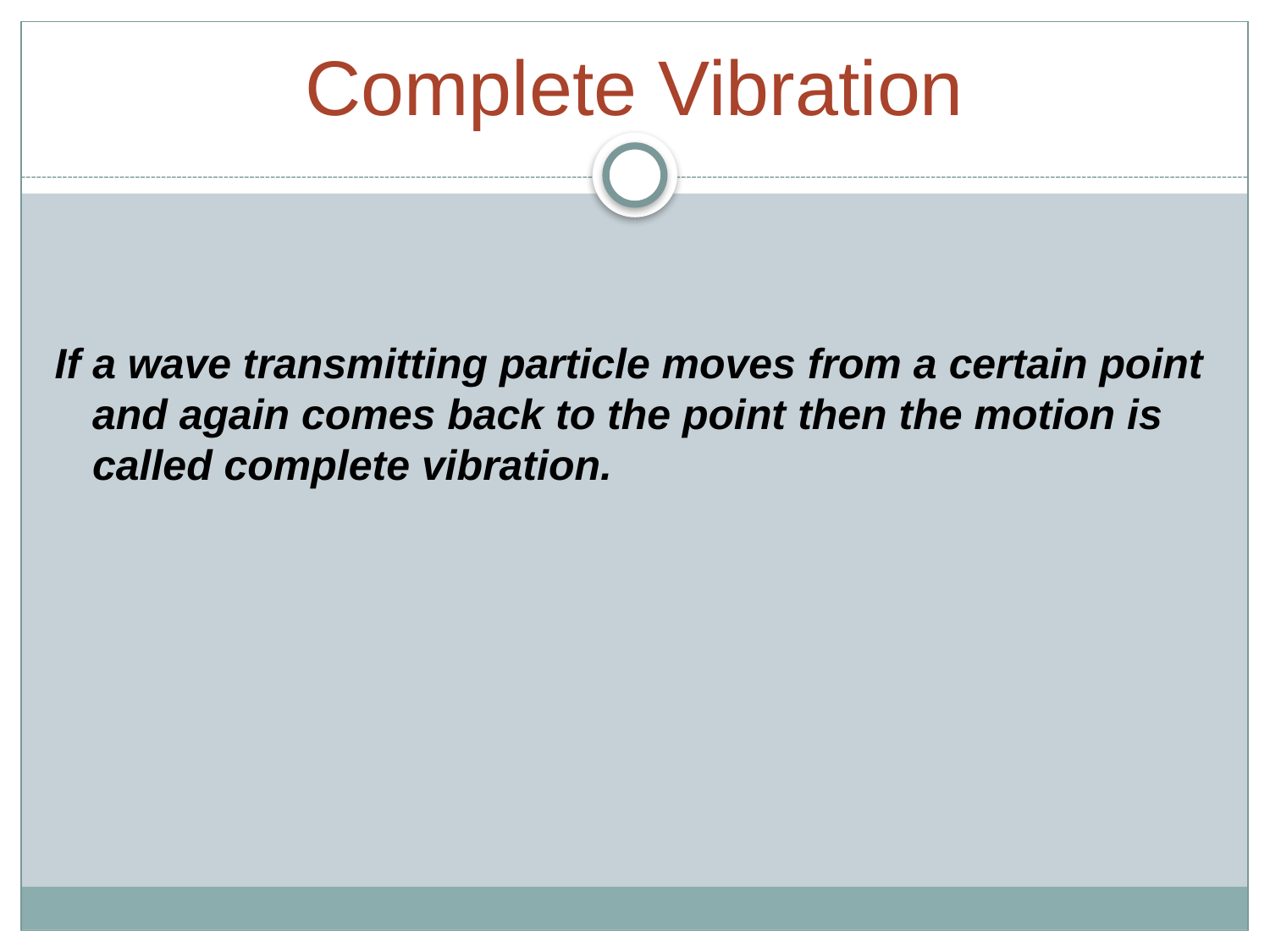

# Complete Vibration

If a wave transmitting particle moves from a certain point and again comes back to the point then the motion is called complete vibration.